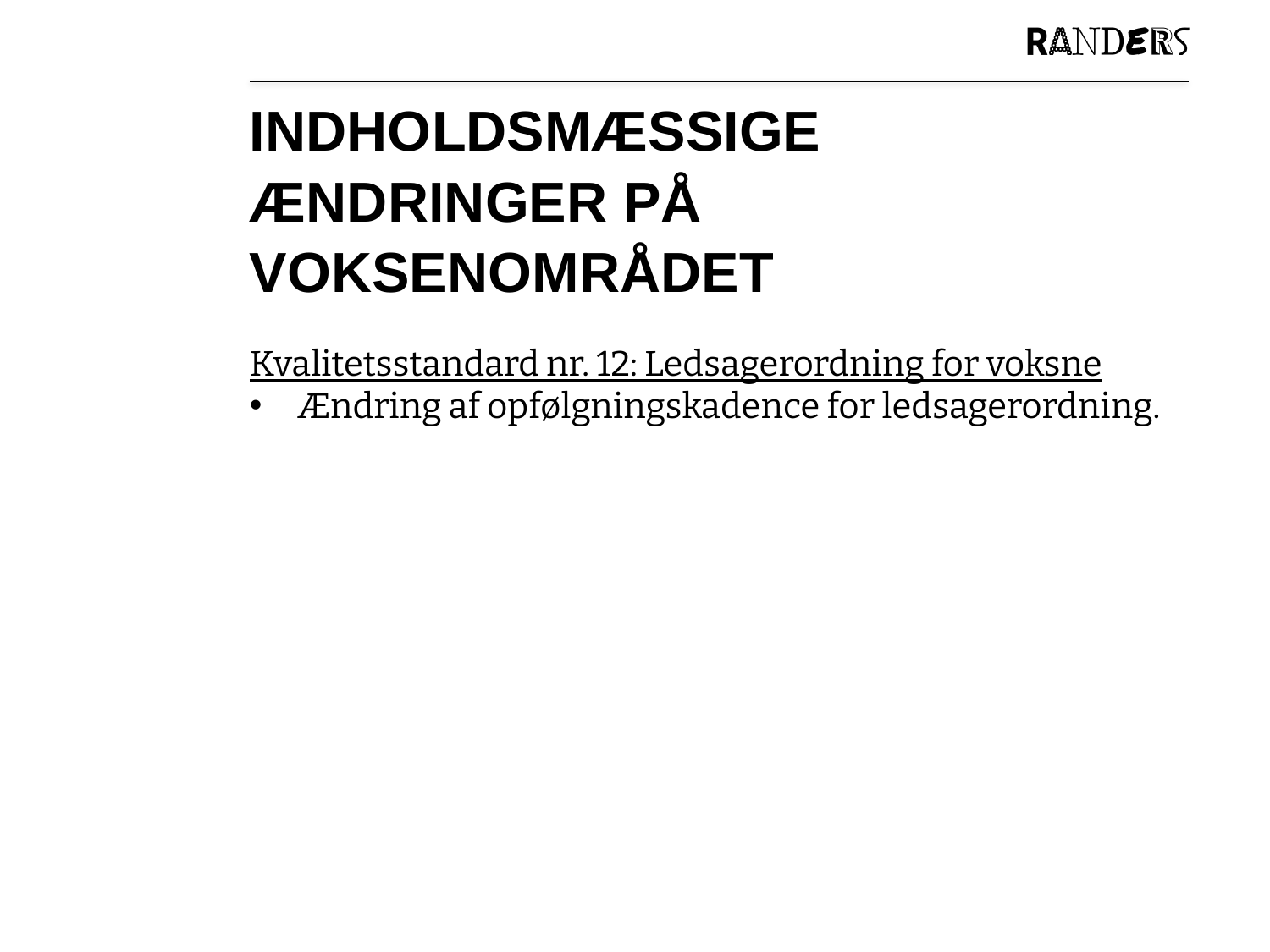

# Indholdsmæssige ændringer på voksenområdet
Kvalitetsstandard nr. 12: Ledsagerordning for voksne
Ændring af opfølgningskadence for ledsagerordning.